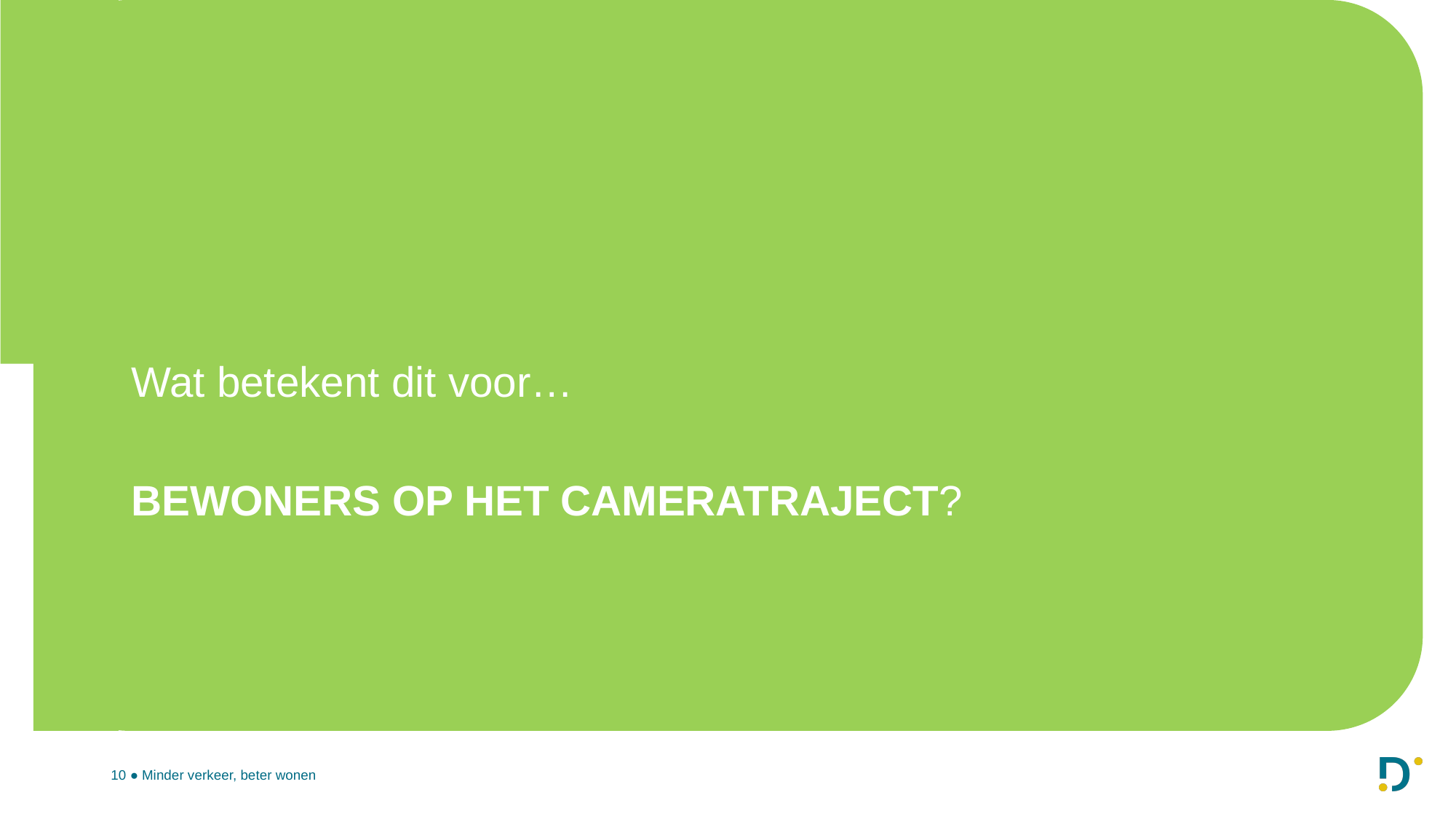

# Wat betekent dit voor…
BEWONERS OP HET CAMERATRAJECT?
10 ● Minder verkeer, beter wonen